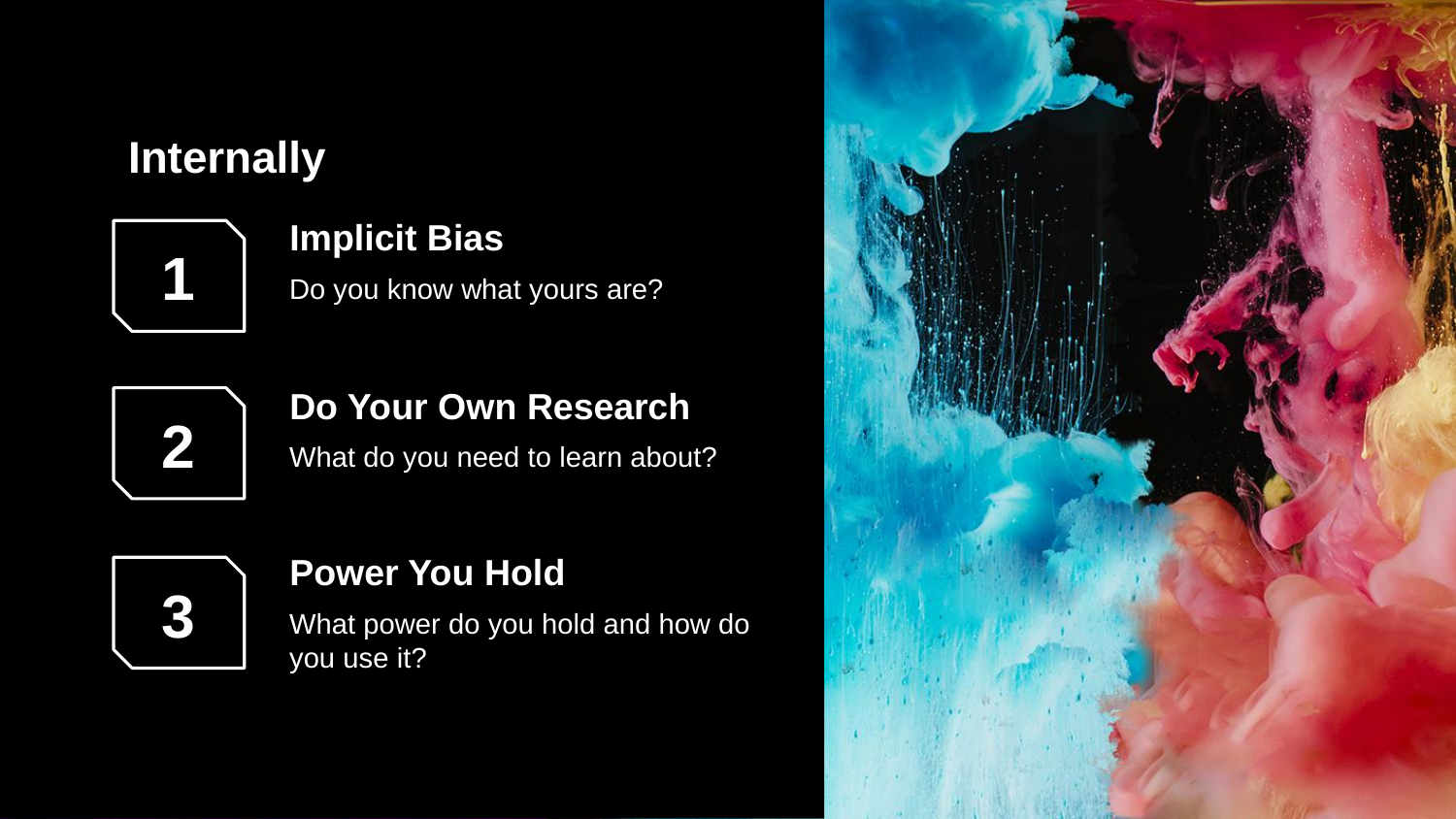

# Internally
1
Implicit Bias
Do you know what yours are?
Do Your Own Research
2
What do you need to learn about?
Power You Hold
3
What power do you hold and how do you use it?